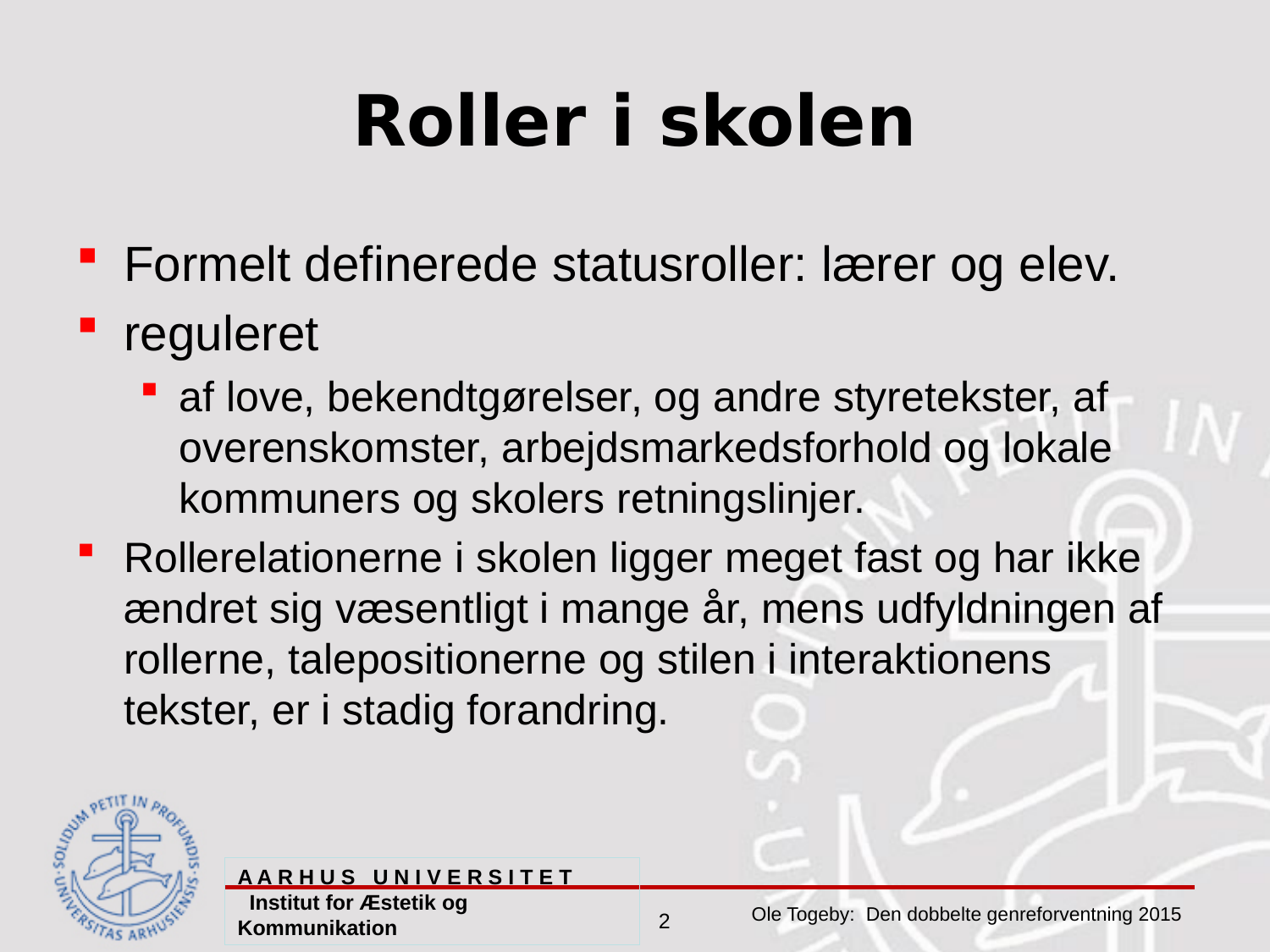

# Roller i skolen
Formelt definerede statusroller: lærer og elev.
reguleret
af love, bekendtgørelser, og andre styretekster, af overenskomster, arbejdsmarkeds­forhold og lokale kommuners og skolers retningslinjer.
Rollerelationerne i skolen ligger meget fast og har ikke ændret sig væsentligt i mange år, mens udfyldningen af rollerne, talepositio­nerne og stilen i interaktionens tekster, er i stadig forandring.

A A R H U S   U N I V E R S I T E T            Institut for Æstetik og Kommunikation